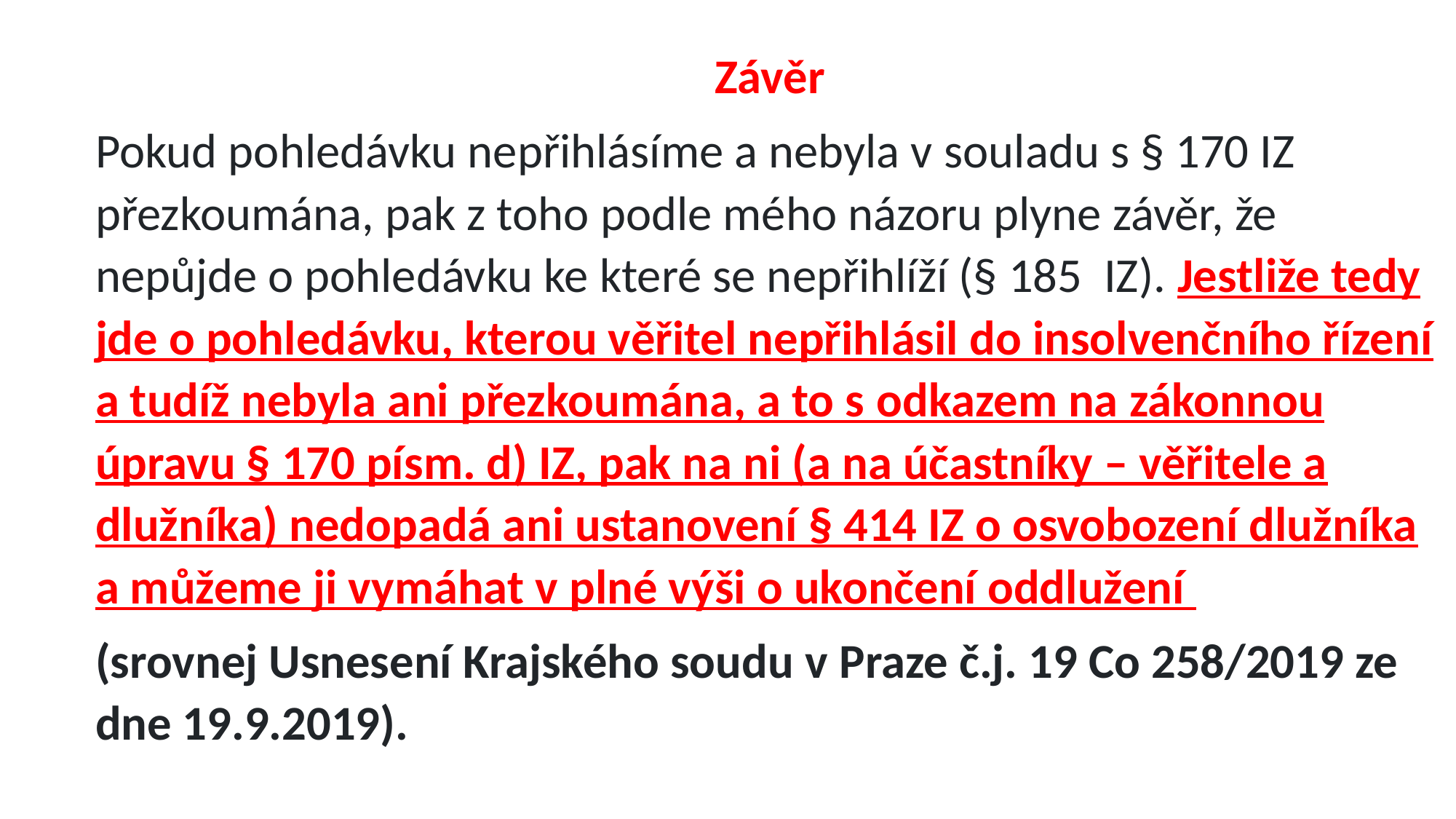

Závěr
Pokud pohledávku nepřihlásíme a nebyla v souladu s § 170 IZ přezkoumána, pak z toho podle mého názoru plyne závěr, že nepůjde o pohledávku ke které se nepřihlíží (§ 185  IZ). Jestliže tedy jde o pohledávku, kterou věřitel nepřihlásil do insolvenčního řízení a tudíž nebyla ani přezkoumána, a to s odkazem na zákonnou úpravu § 170 písm. d) IZ, pak na ni (a na účastníky – věřitele a dlužníka) nedopadá ani ustanovení § 414 IZ o osvobození dlužníka a můžeme ji vymáhat v plné výši o ukončení oddlužení
(srovnej Usnesení Krajského soudu v Praze č.j. 19 Co 258/2019 ze dne 19.9.2019).